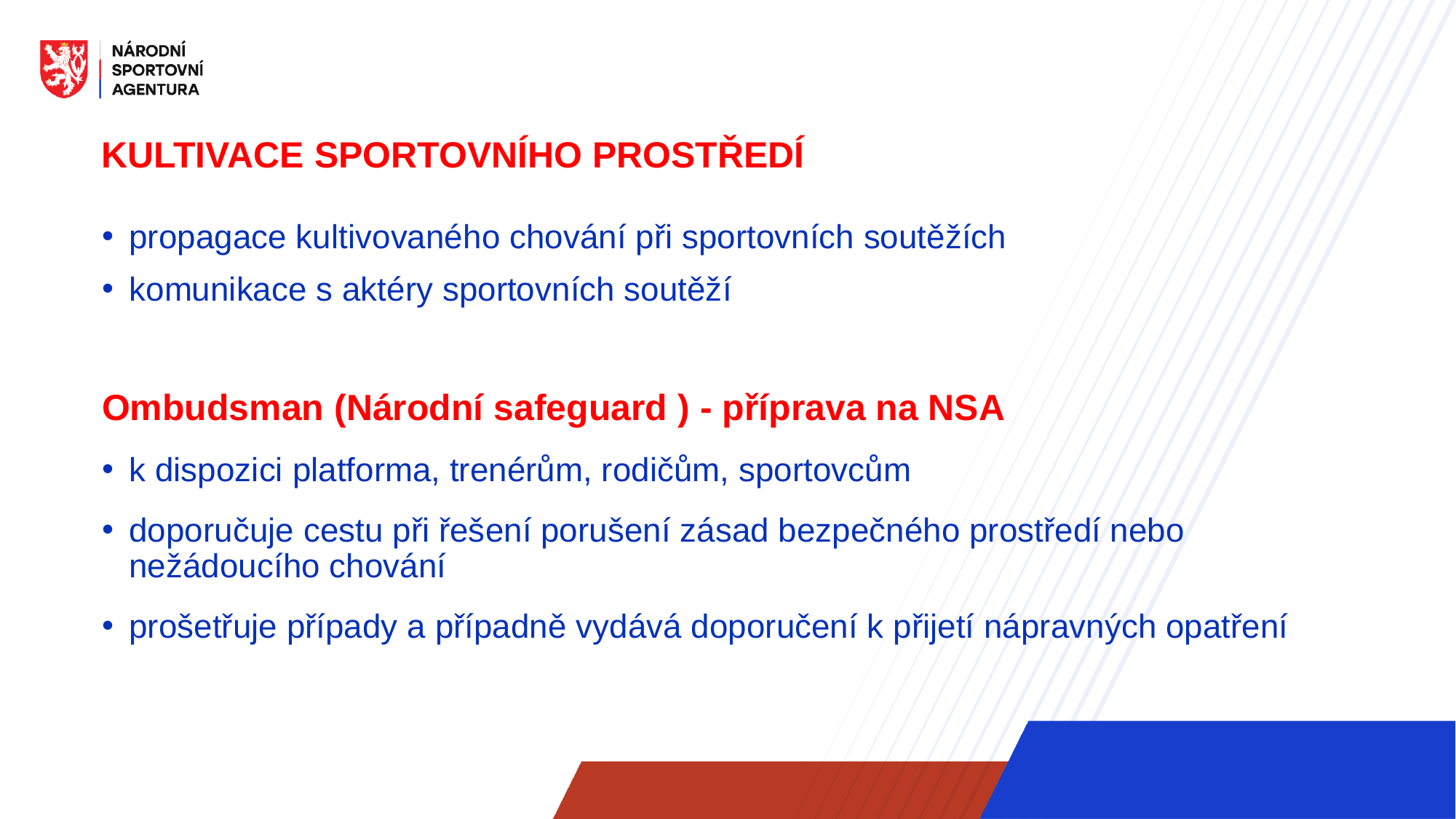

Kultivace sportovního prostředí

propagace kultivovaného chování při sportovních soutěžích
komunikace s aktéry sportovních soutěží

Ombudsman (Národní safeguard ) - příprava na NSA
k dispozici platforma, trenérům, rodičům, sportovcům
doporučuje cestu při řešení porušení zásad bezpečného prostředí nebo nežádoucího chování
prošetřuje případy a případně vydává doporučení k přijetí nápravných opatření